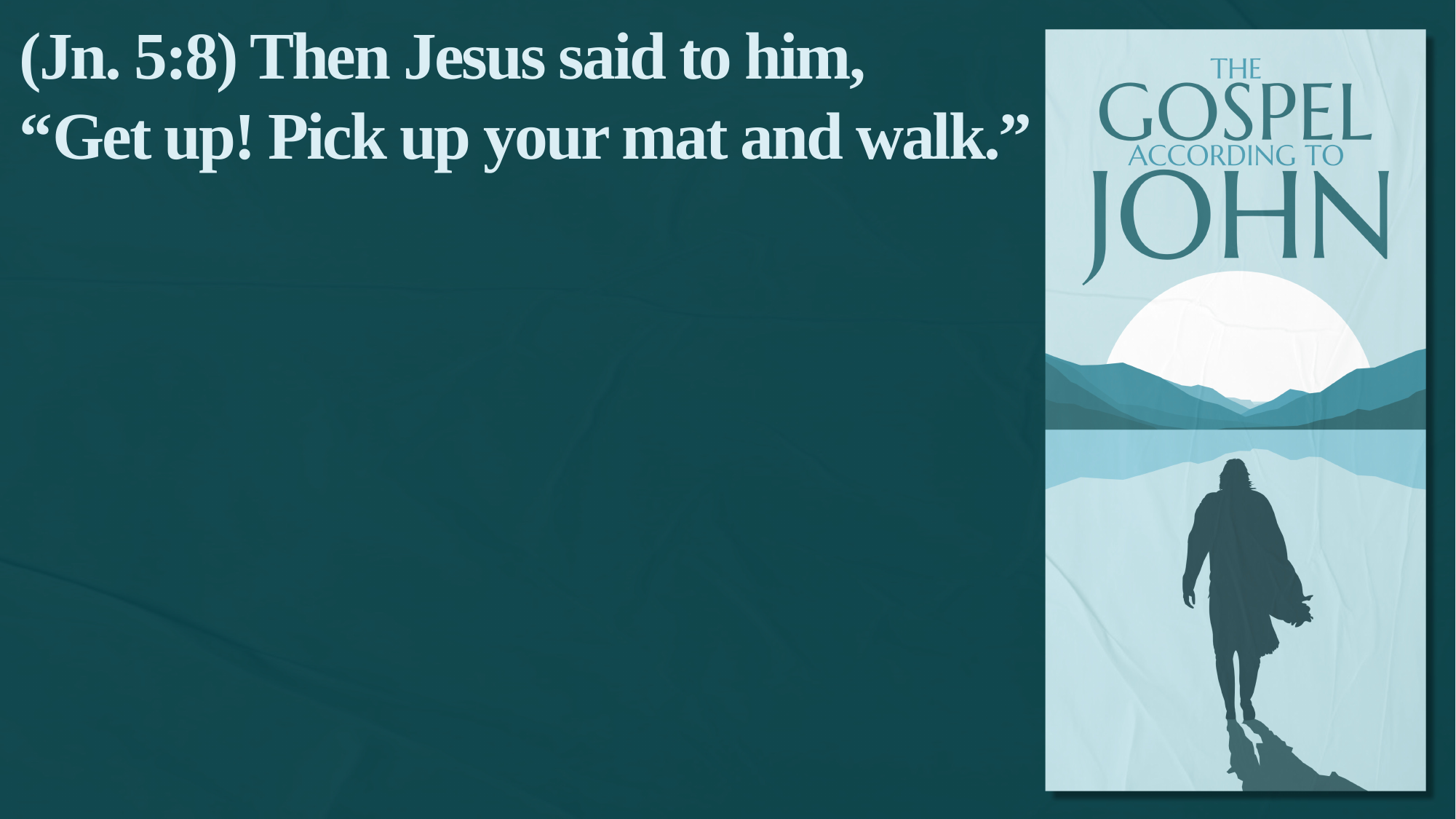

(Jn. 5:8) Then Jesus said to him,
“Get up! Pick up your mat and walk.”